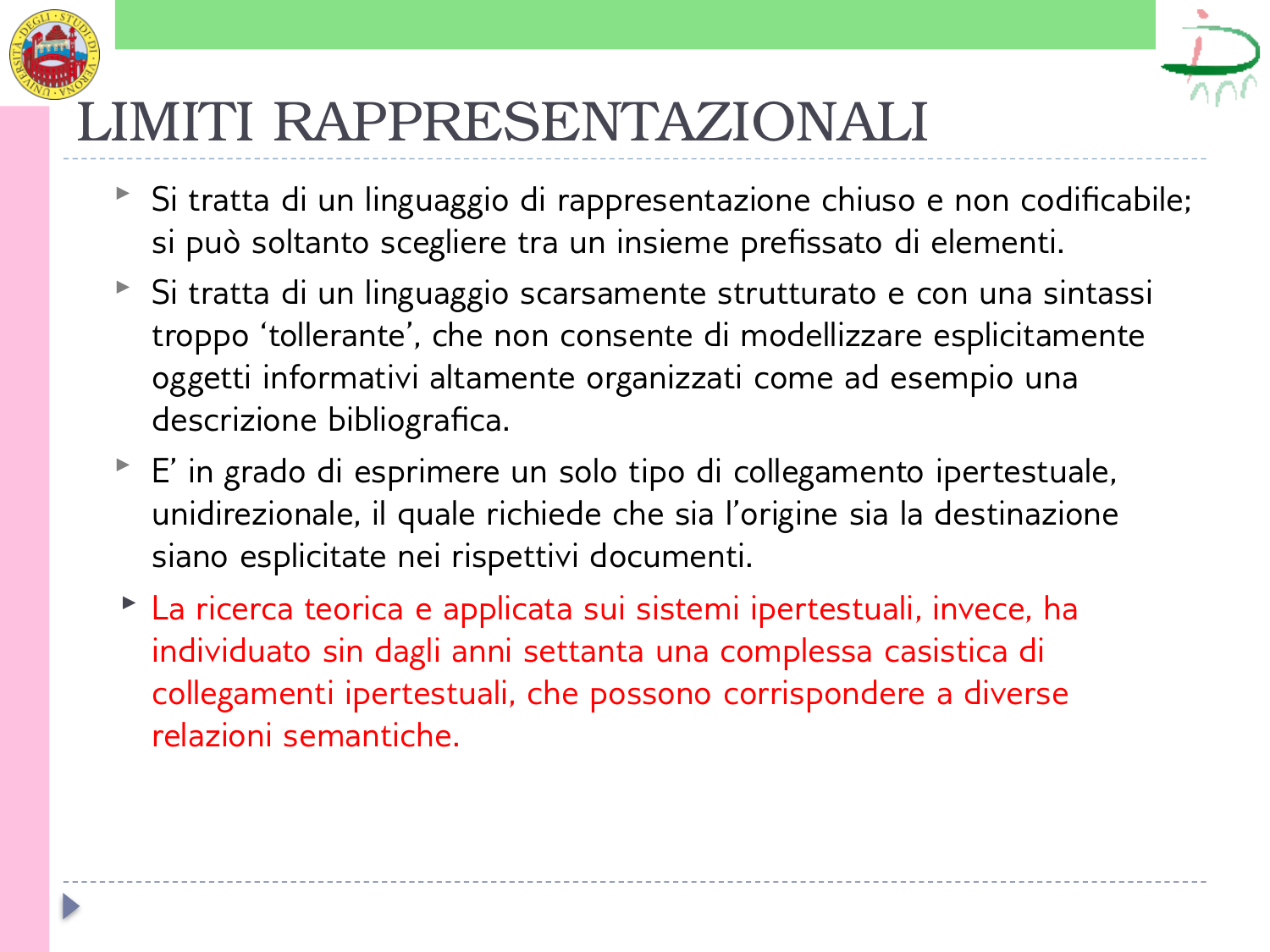

# LIMITI RAPPRESENTAZIONALI
Si tratta di un linguaggio di rappresentazione chiuso e non codificabile; si può soltanto scegliere tra un insieme prefissato di elementi.
Si tratta di un linguaggio scarsamente strutturato e con una sintassi troppo ‘tollerante’, che non consente di modellizzare esplicitamente oggetti informativi altamente organizzati come ad esempio una descrizione bibliografica.
E’ in grado di esprimere un solo tipo di collegamento ipertestuale, unidirezionale, il quale richiede che sia l’origine sia la destinazione siano esplicitate nei rispettivi documenti.
La ricerca teorica e applicata sui sistemi ipertestuali, invece, ha individuato sin dagli anni settanta una complessa casistica di collegamenti ipertestuali, che possono corrispondere a diverse relazioni semantiche.